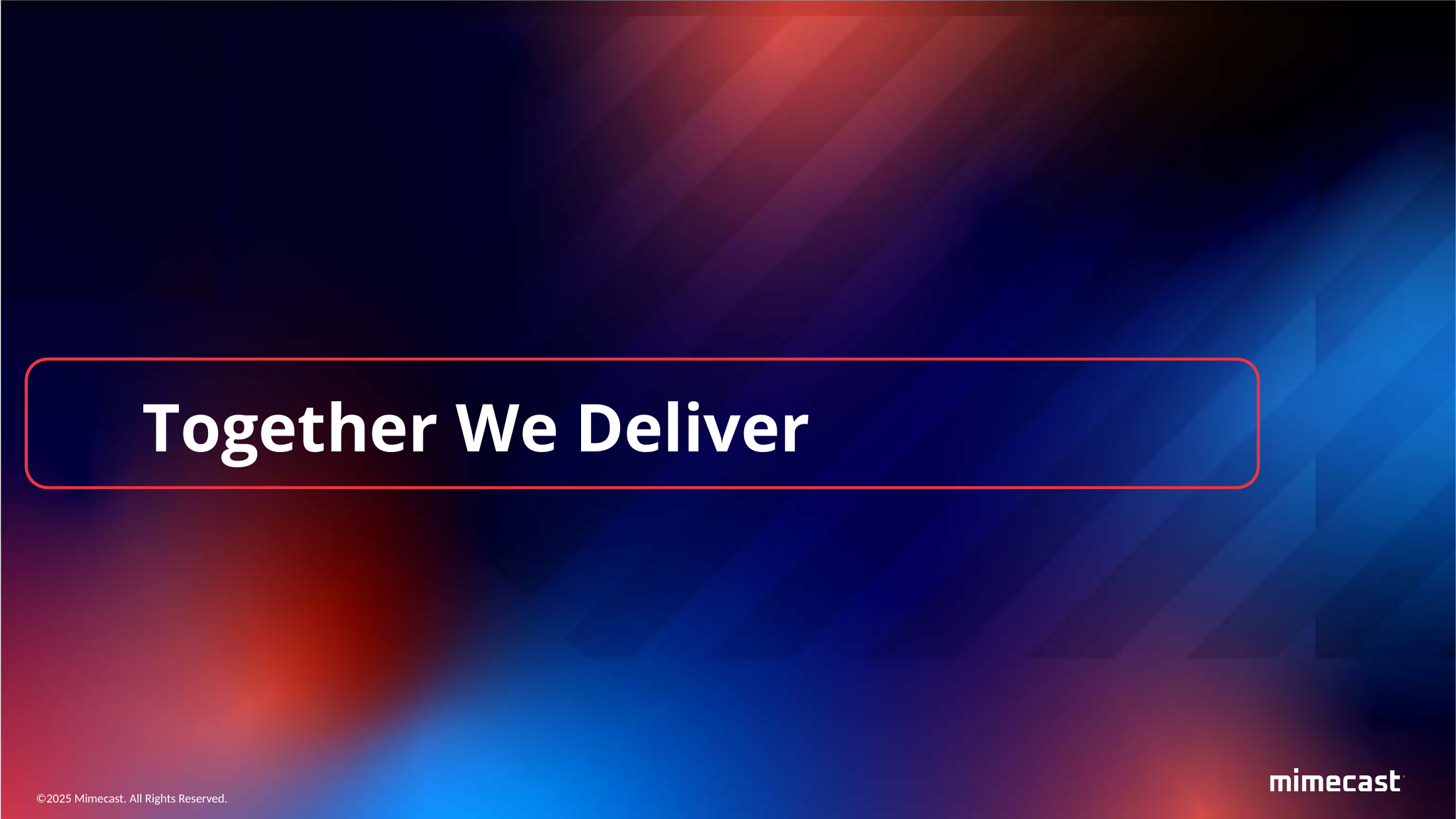

Together We Deliver
©2025 Mimecast. All Rights Reserved.